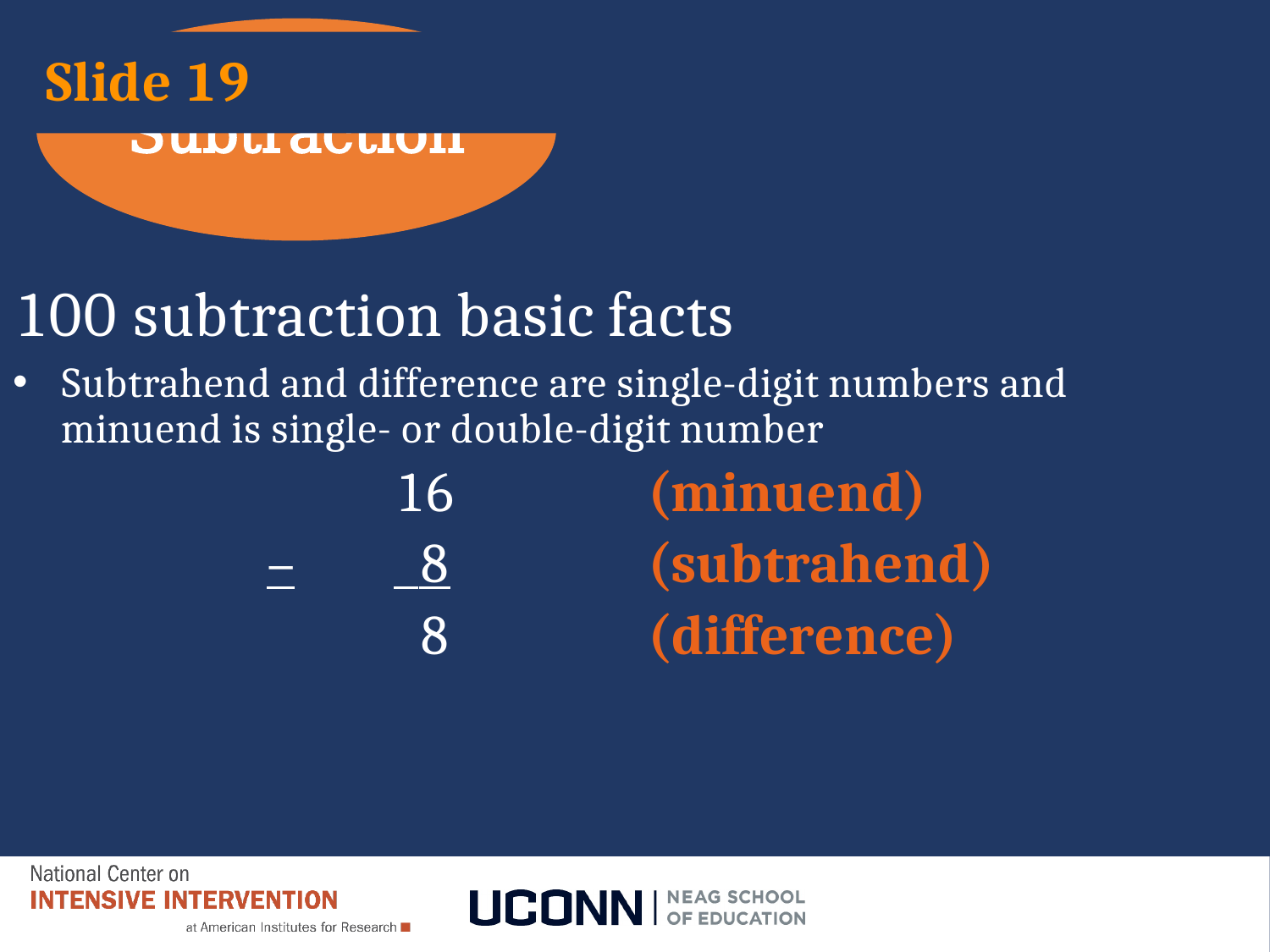

Subtraction
# Slide 19
100 subtraction basic facts
Subtrahend and difference are single-digit numbers and minuend is single- or double-digit number
			16		(minuend)
		–	  8		(subtrahend)
			  8		(difference)